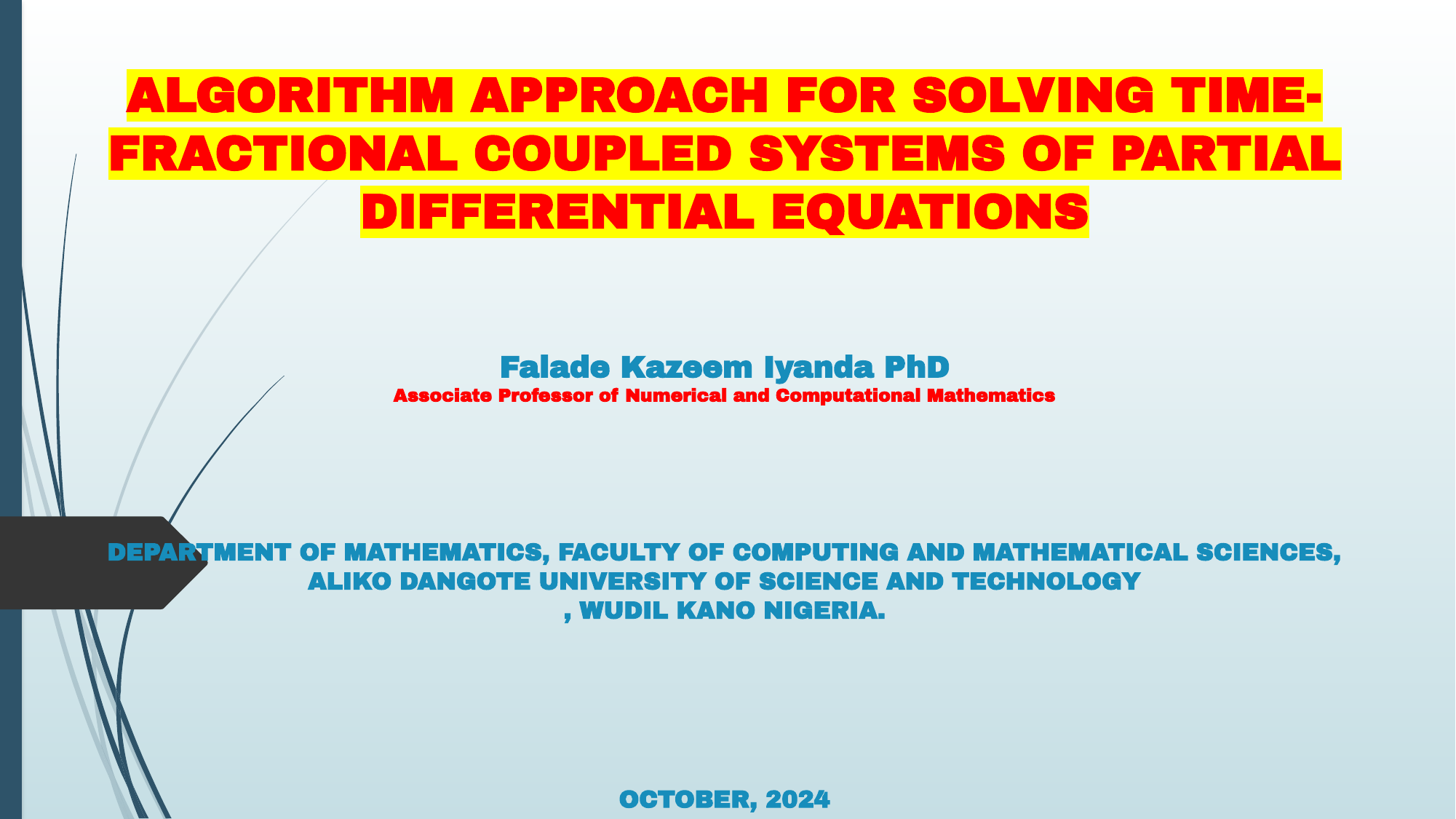

# ALGORITHM APPROACH FOR SOLVING TIME-FRACTIONAL COUPLED SYSTEMS OF PARTIAL DIFFERENTIAL EQUATIONS   Falade Kazeem Iyanda PhD Associate Professor of Numerical and Computational Mathematics         DEPARTMENT OF MATHEMATICS, FACULTY OF COMPUTING AND MATHEMATICAL SCIENCES, ALIKO DANGOTE UNIVERSITY OF SCIENCE AND TECHNOLOGY , WUDIL KANO NIGERIA.           OCTOBER, 2024